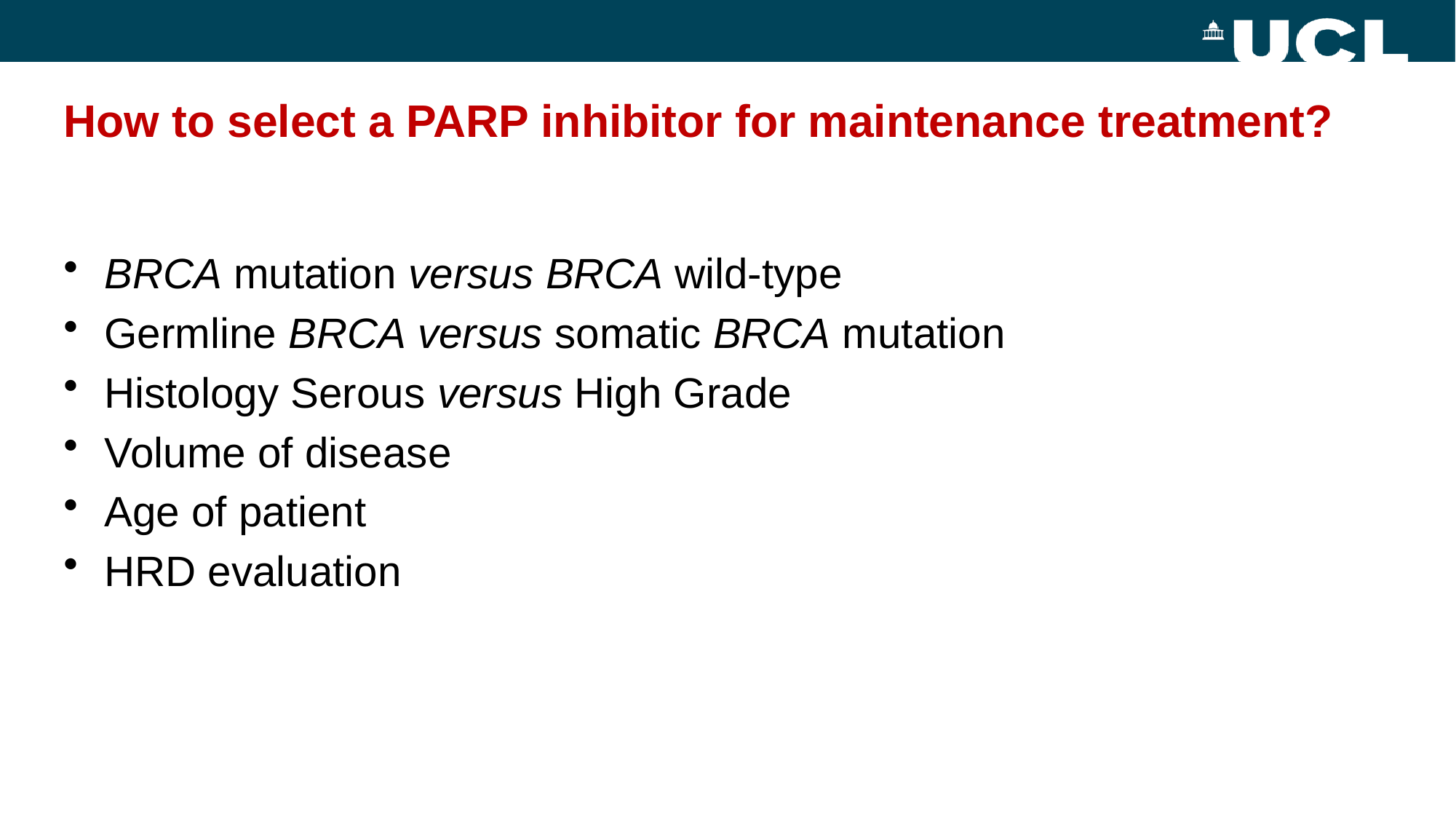

# How to select a PARP inhibitor for maintenance treatment?
BRCA mutation versus BRCA wild-type
Germline BRCA versus somatic BRCA mutation
Histology Serous versus High Grade
Volume of disease
Age of patient
HRD evaluation